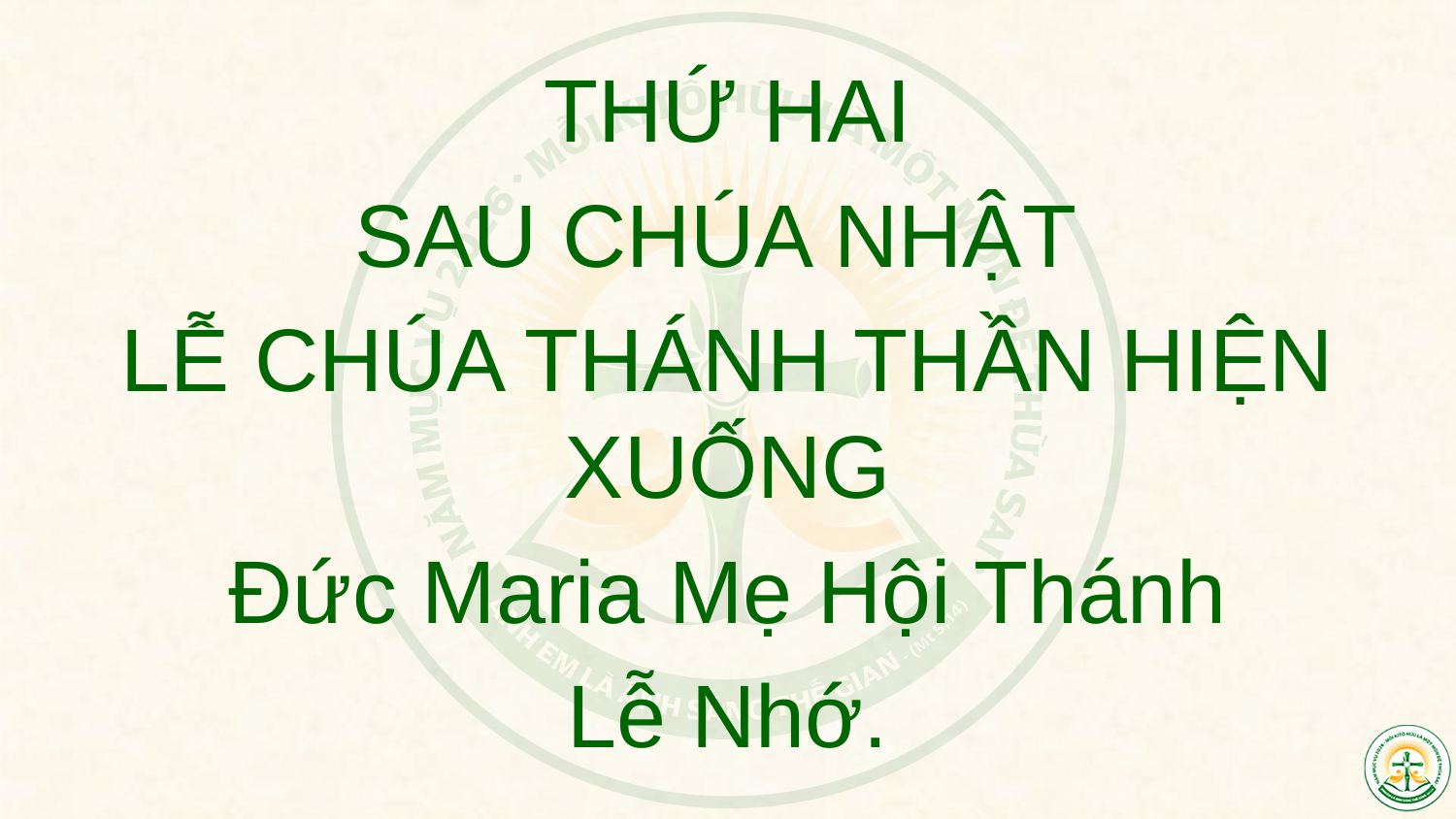

THỨ HAI
SAU CHÚA NHẬT
LỄ CHÚA THÁNH THẦN HIỆN XUỐNG
Đức Maria Mẹ Hội Thánh
Lễ Nhớ.